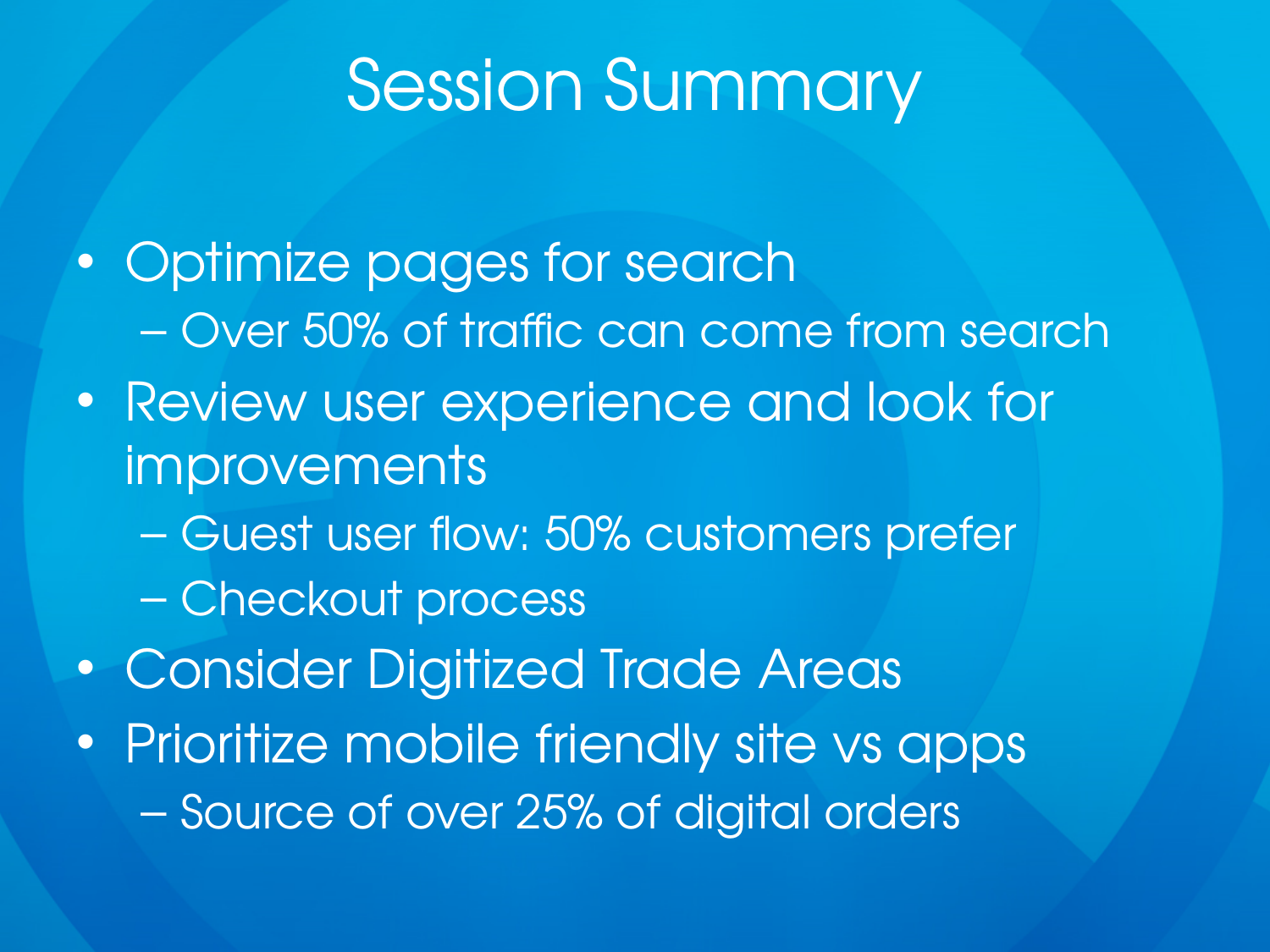

# Session Summary
Optimize pages for search
Over 50% of traffic can come from search
Review user experience and look for improvements
Guest user flow: 50% customers prefer
Checkout process
Consider Digitized Trade Areas
Prioritize mobile friendly site vs apps
Source of over 25% of digital orders